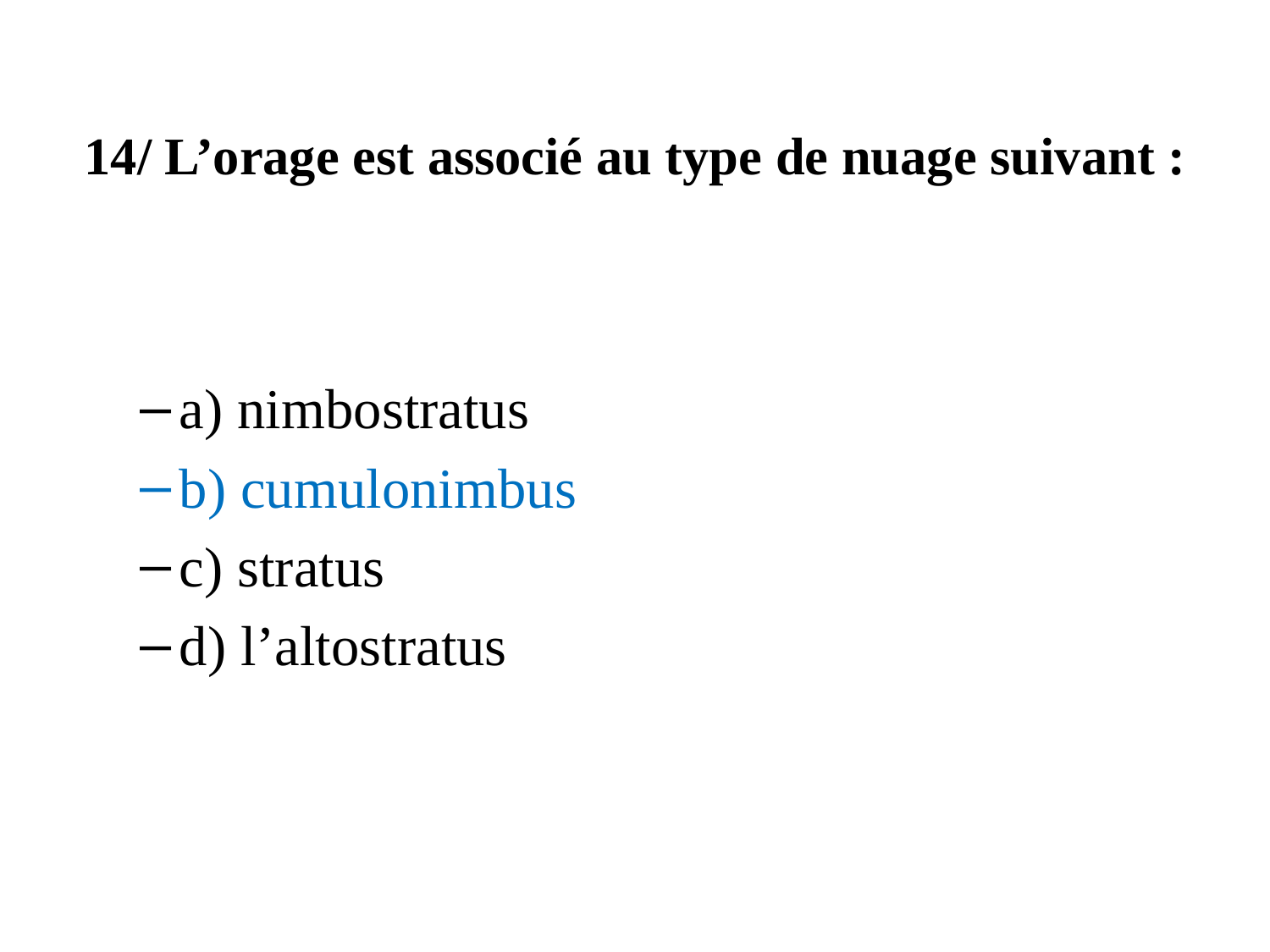

# 14/ L’orage est associé au type de nuage suivant :
a) nimbostratus
b) cumulonimbus
c) stratus
d) l’altostratus